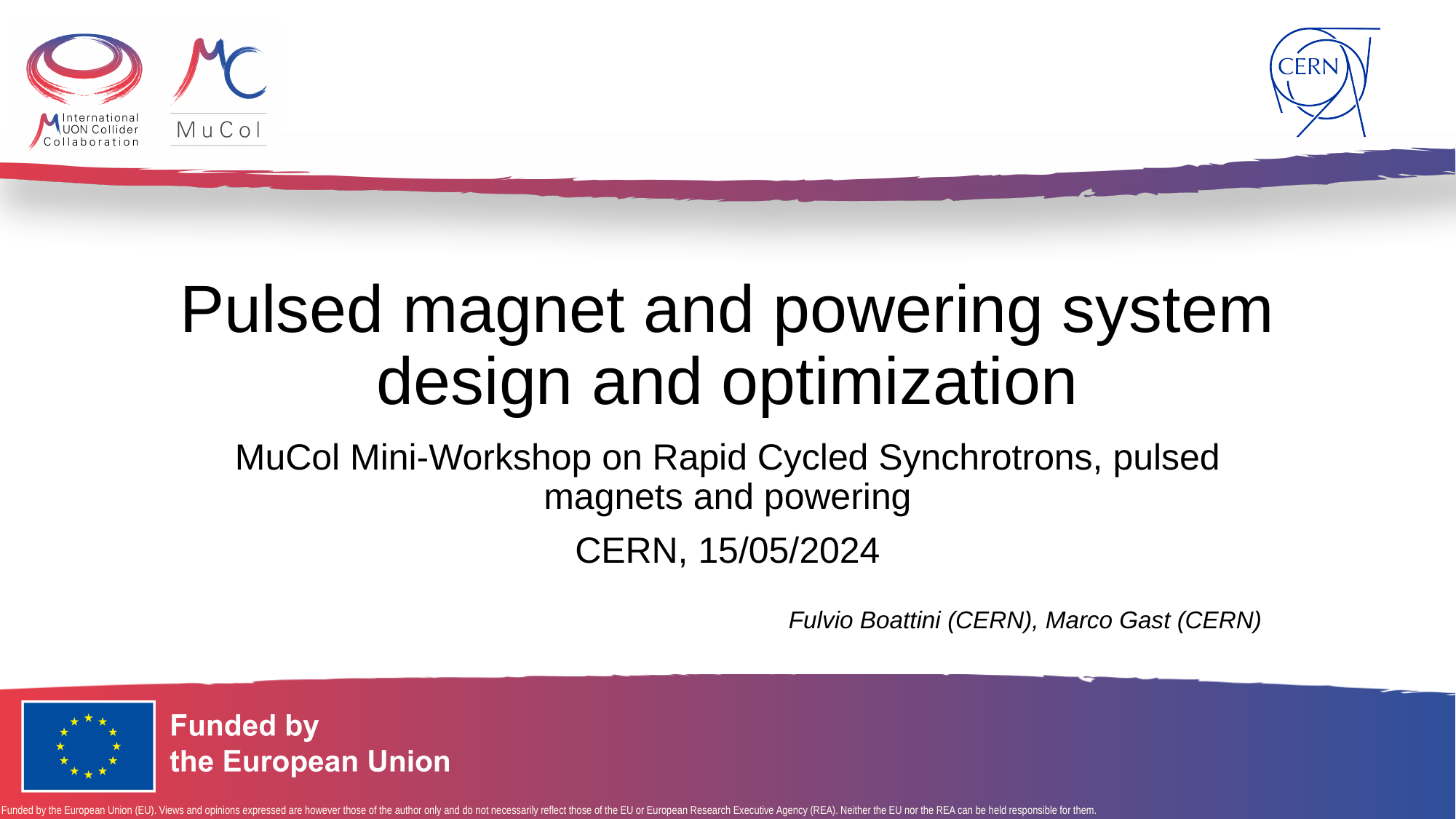

# Pulsed magnet and powering system design and optimization
MuCol Mini-Workshop on Rapid Cycled Synchrotrons, pulsed magnets and powering
CERN, 15/05/2024
Fulvio Boattini (CERN), Marco Gast (CERN)